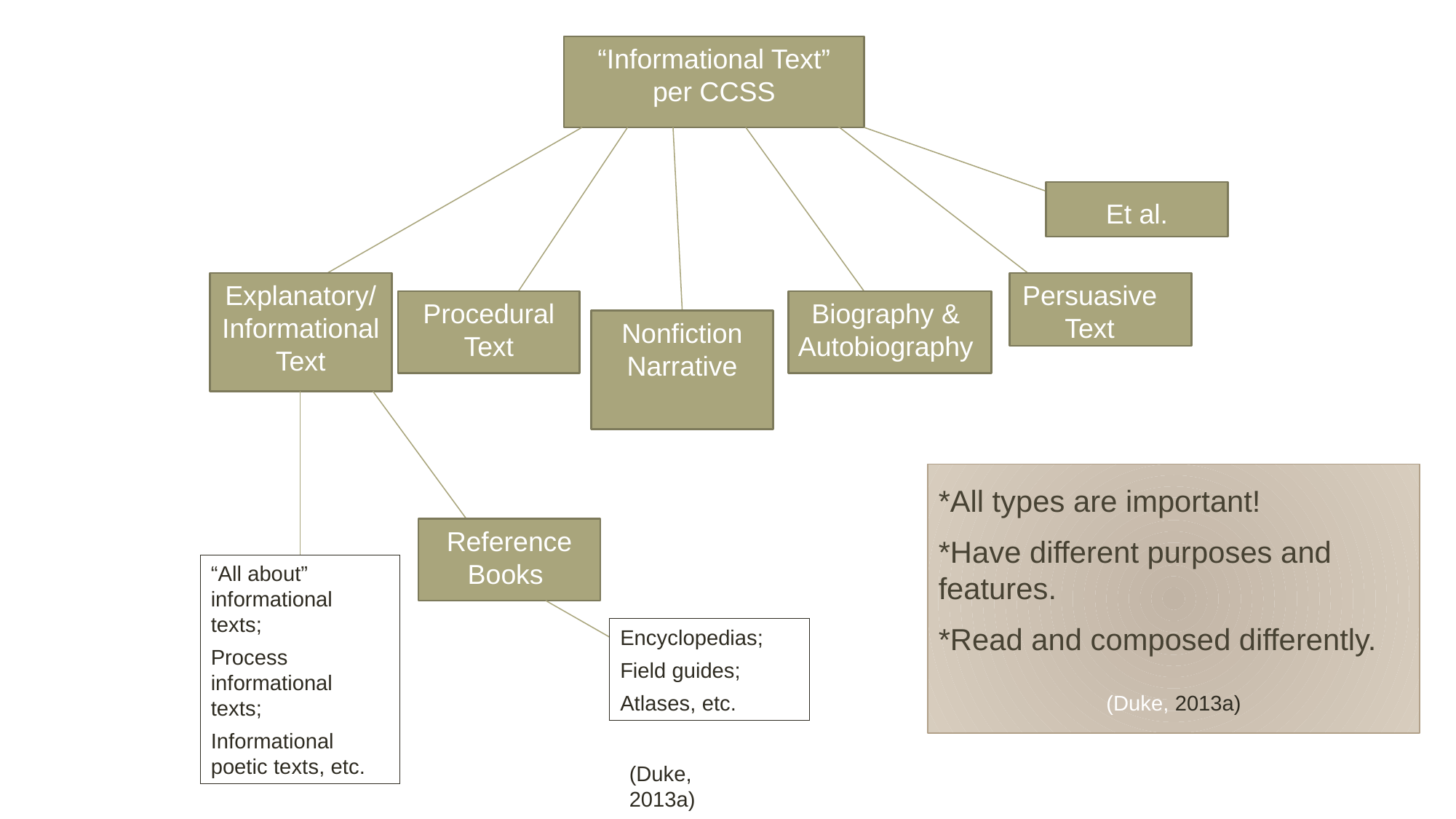

“Informational Text” per CCSS

Et al.

Explanatory/
Informational Text
Persuasive
Text

Procedural
Text
Biography & Autobiography

Nonfiction Narrative

*All types are important!

*Have different purposes and features.

*Read and composed differently.

(Duke, 2013a)

Reference Books
“All about” informational texts;

Process informational texts;

Informational poetic texts, etc.
Encyclopedias;

Field guides;

Atlases, etc.

(Duke, 2013a)